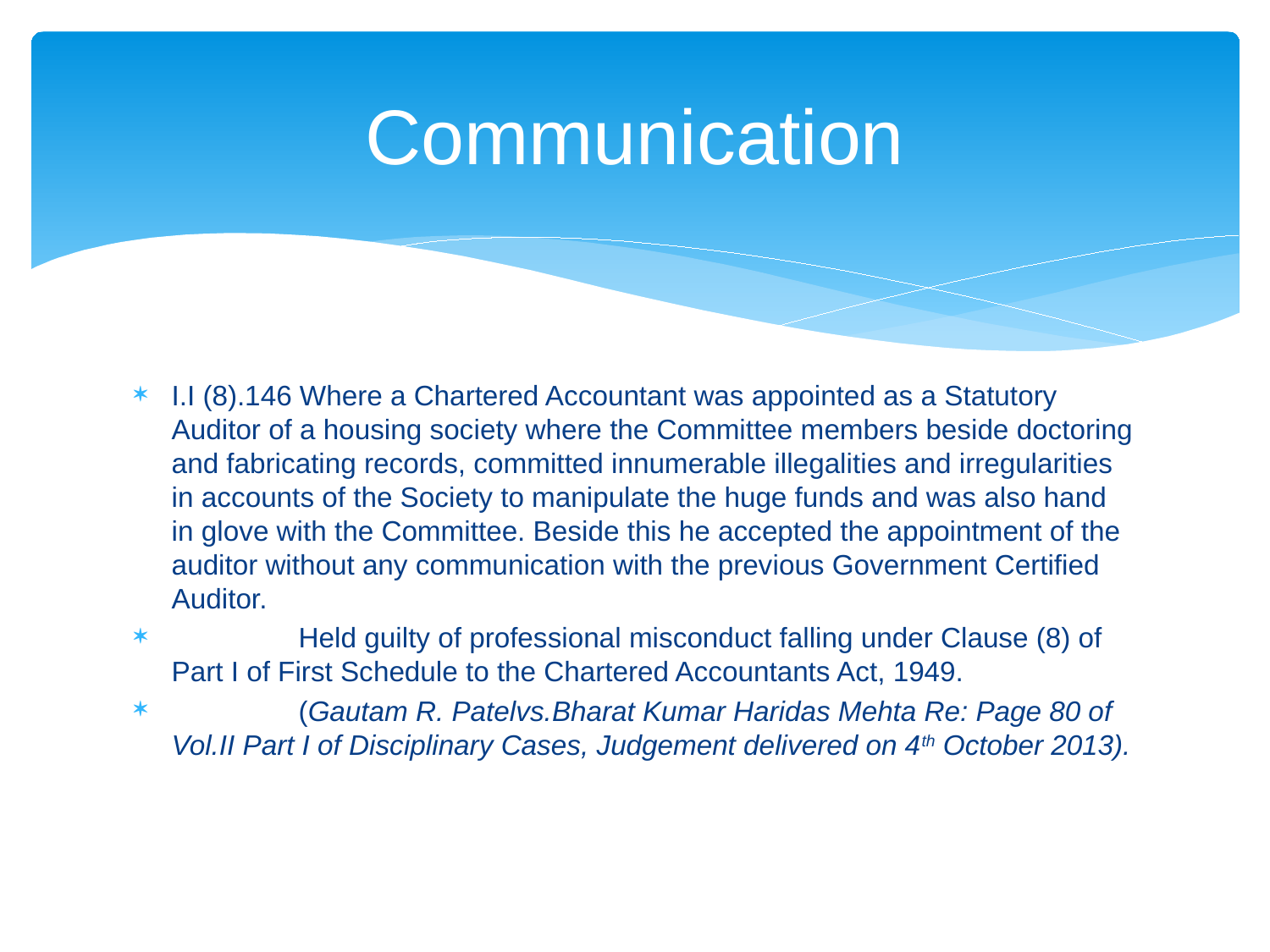

# Communication
I.I (8).146 Where a Chartered Accountant was appointed as a Statutory Auditor of a housing society where the Committee members beside doctoring and fabricating records, committed innumerable illegalities and irregularities in accounts of the Society to manipulate the huge funds and was also hand in glove with the Committee. Beside this he accepted the appointment of the auditor without any communication with the previous Government Certified Auditor.
	Held guilty of professional misconduct falling under Clause (8) of Part I of First Schedule to the Chartered Accountants Act, 1949.
	(Gautam R. Patelvs.Bharat Kumar Haridas Mehta Re: Page 80 of Vol.II Part I of Disciplinary Cases, Judgement delivered on 4th October 2013).